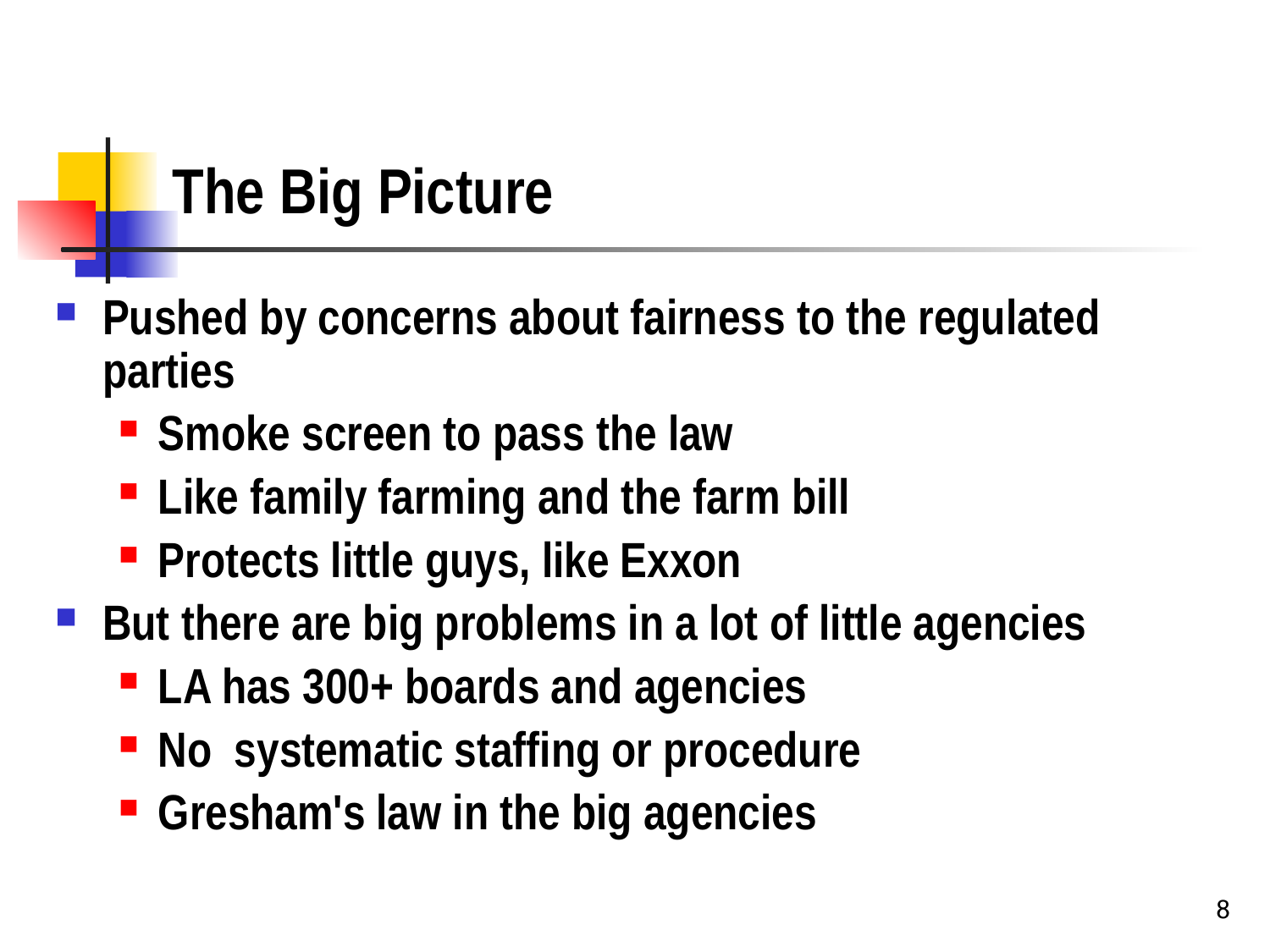

# The Big Picture
Pushed by concerns about fairness to the regulated parties
Smoke screen to pass the law
Like family farming and the farm bill
Protects little guys, like Exxon
But there are big problems in a lot of little agencies
LA has 300+ boards and agencies
No  systematic staffing or procedure
Gresham's law in the big agencies
8